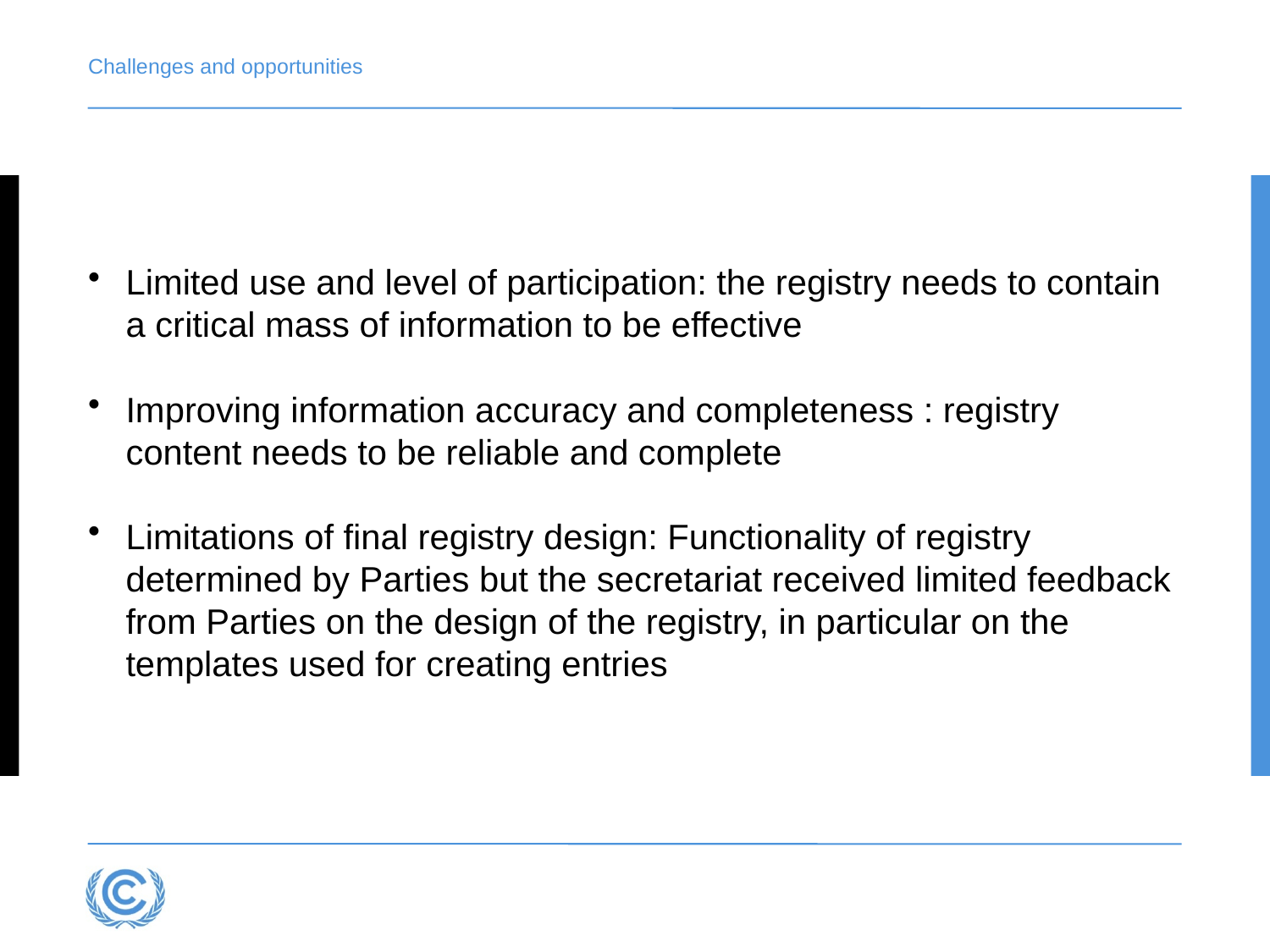

# Challenges and opportunities

Limited use and level of participation: the registry needs to contain a critical mass of information to be effective

Improving information accuracy and completeness : registry content needs to be reliable and complete

Limitations of final registry design: Functionality of registry determined by Parties but the secretariat received limited feedback from Parties on the design of the registry, in particular on the templates used for creating entries